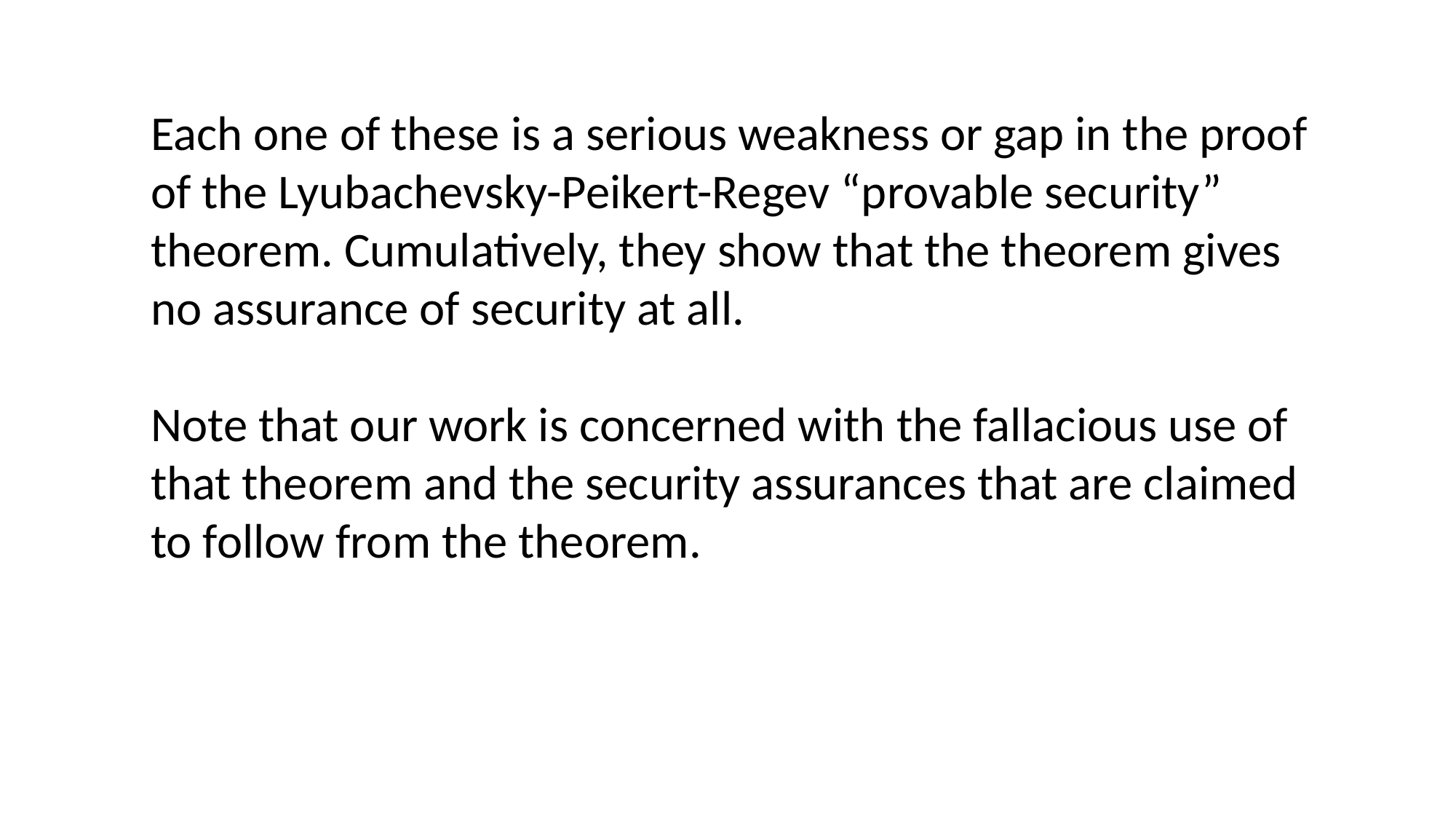

Each one of these is a serious weakness or gap in the proof of the Lyubachevsky-Peikert-Regev “provable security” theorem. Cumulatively, they show that the theorem gives no assurance of security at all.

Note that our work is concerned with the fallacious use of that theorem and the security assurances that are claimed to follow from the theorem.